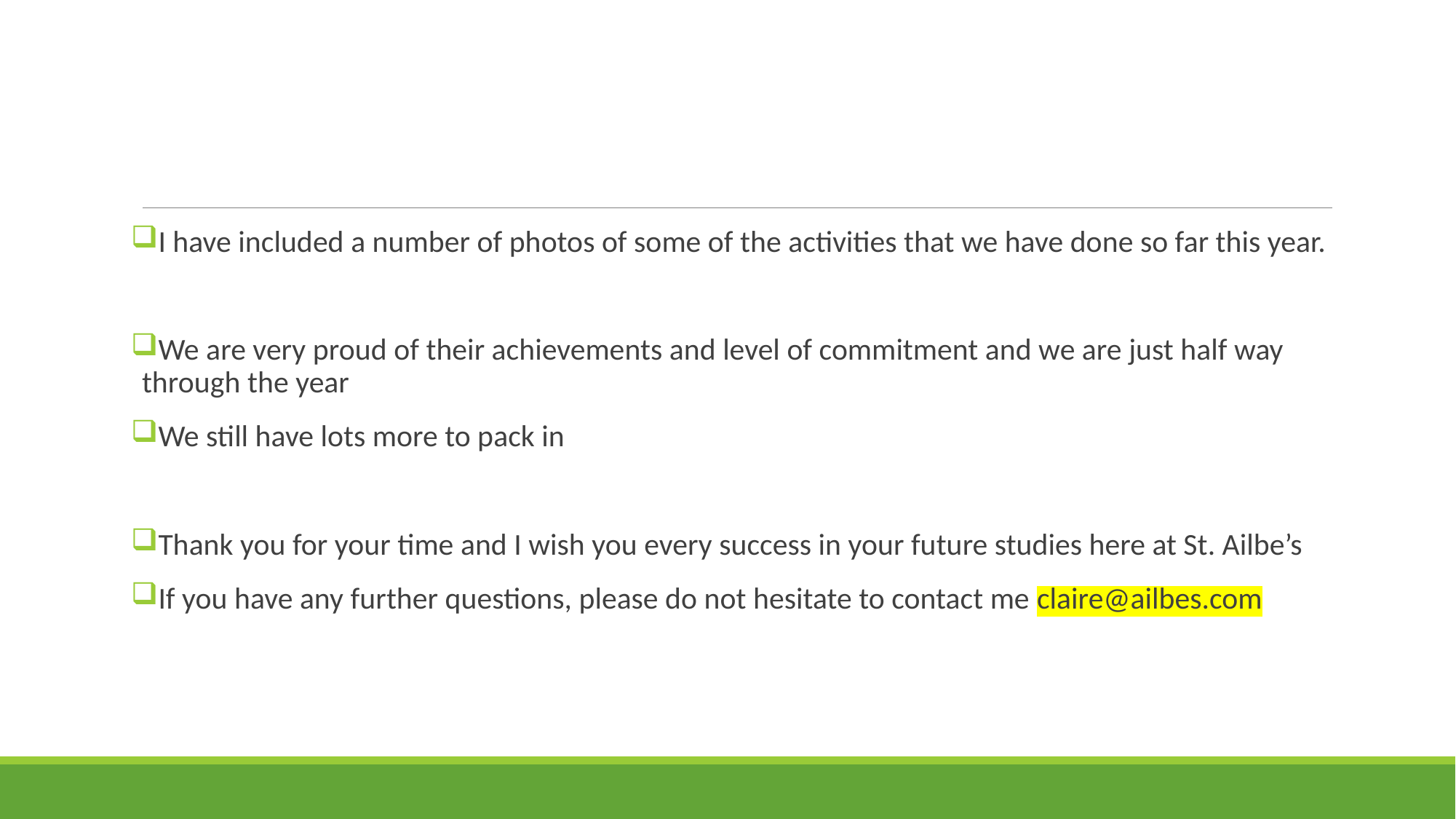

I have included a number of photos of some of the activities that we have done so far this year.

We are very proud of their achievements and level of commitment and we are just half way through the year
We still have lots more to pack in

Thank you for your time and I wish you every success in your future studies here at St. Ailbe’s
If you have any further questions, please do not hesitate to contact me claire@ailbes.com